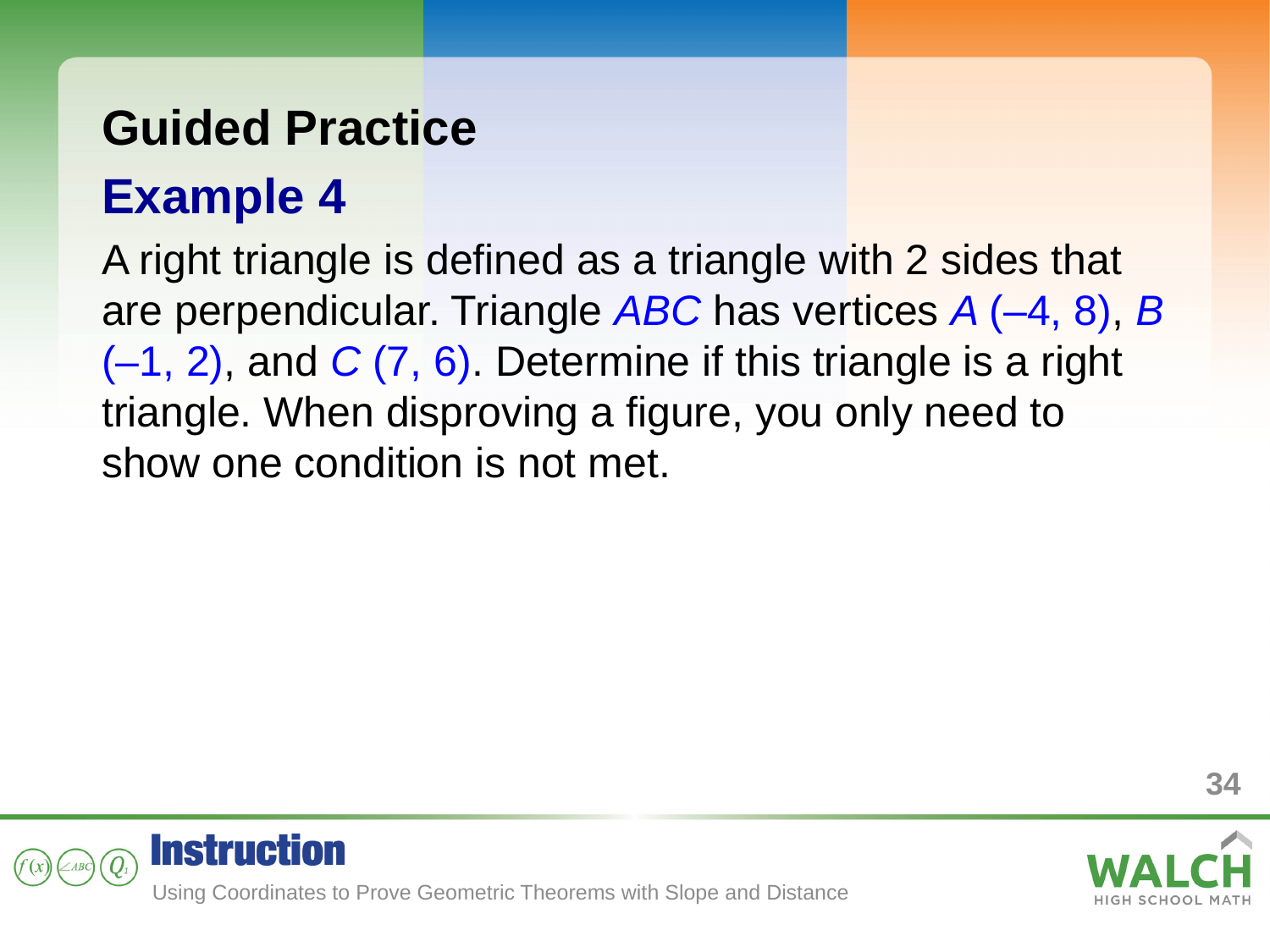

Guided Practice
Example 4
A right triangle is defined as a triangle with 2 sides that are perpendicular. Triangle ABC has vertices A (–4, 8), B (–1, 2), and C (7, 6). Determine if this triangle is a right triangle. When disproving a figure, you only need to show one condition is not met.
34
Using Coordinates to Prove Geometric Theorems with Slope and Distance